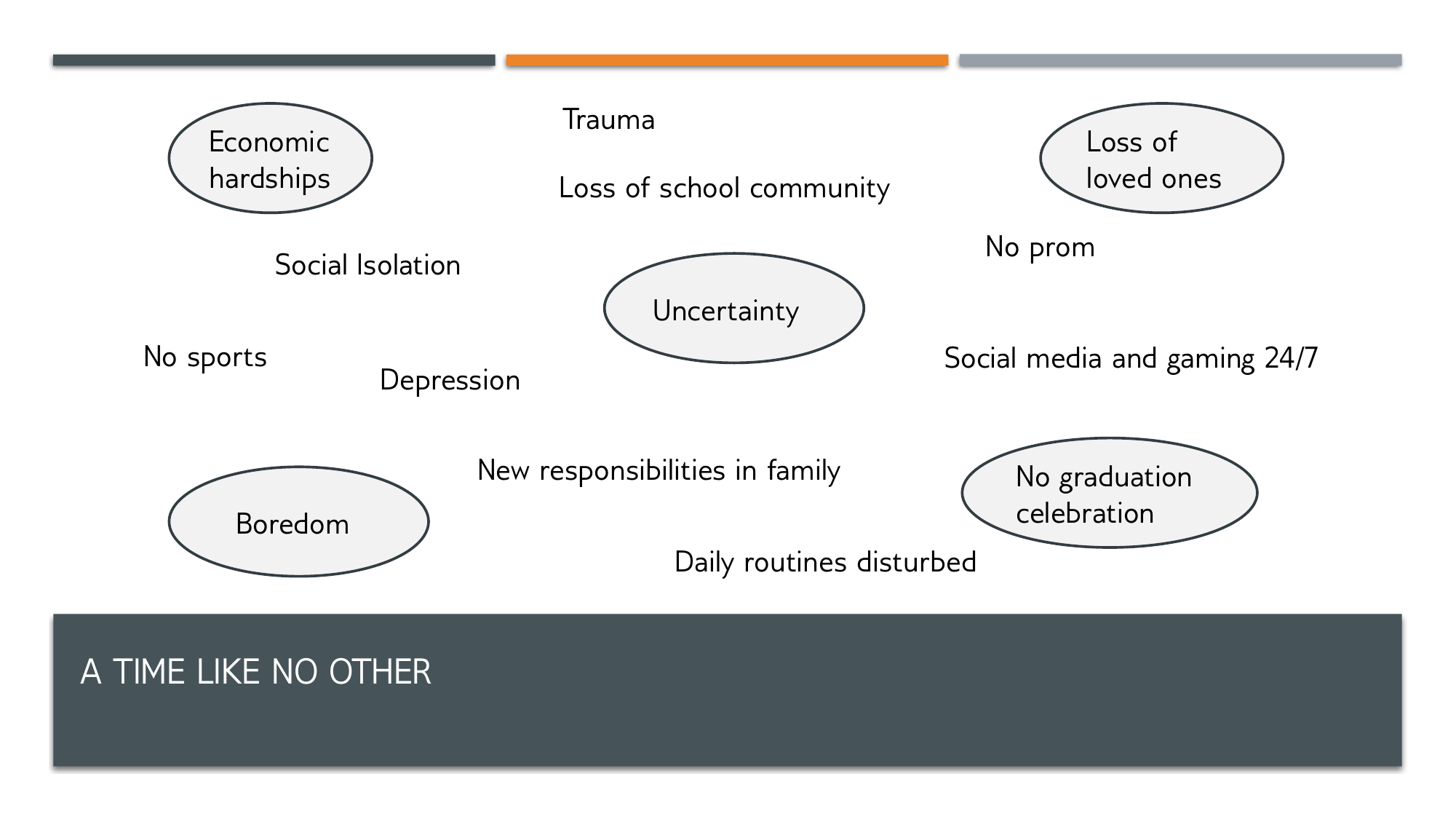

Trauma
Economic hardships
Loss of loved ones
Loss of school community
No prom
Social Isolation
Uncertainty
No sports
Social media and gaming 24/7
Depression
No graduation celebration
New responsibilities in family
  Boredom
Daily routines disturbed
# A Time like no other